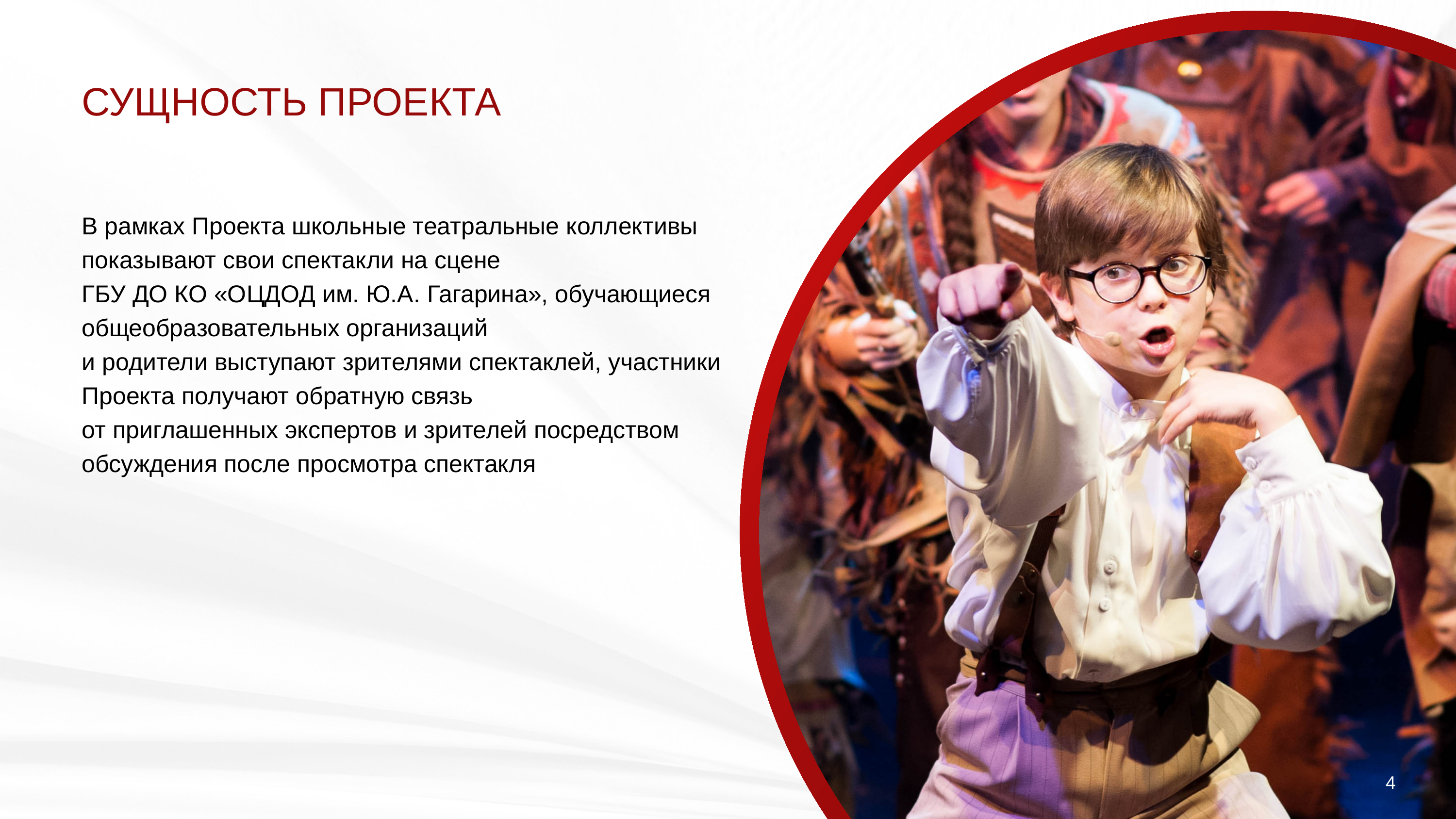

СУЩНОСТЬ ПРОЕКТА
В рамках Проекта школьные театральные коллективы показывают свои спектакли на сцене
ГБУ ДО КО «ОЦДОД им. Ю.А. Гагарина», обучающиеся общеобразовательных организаций
и родители выступают зрителями спектаклей, участники Проекта получают обратную связь
от приглашенных экспертов и зрителей посредством обсуждения после просмотра спектакля

4